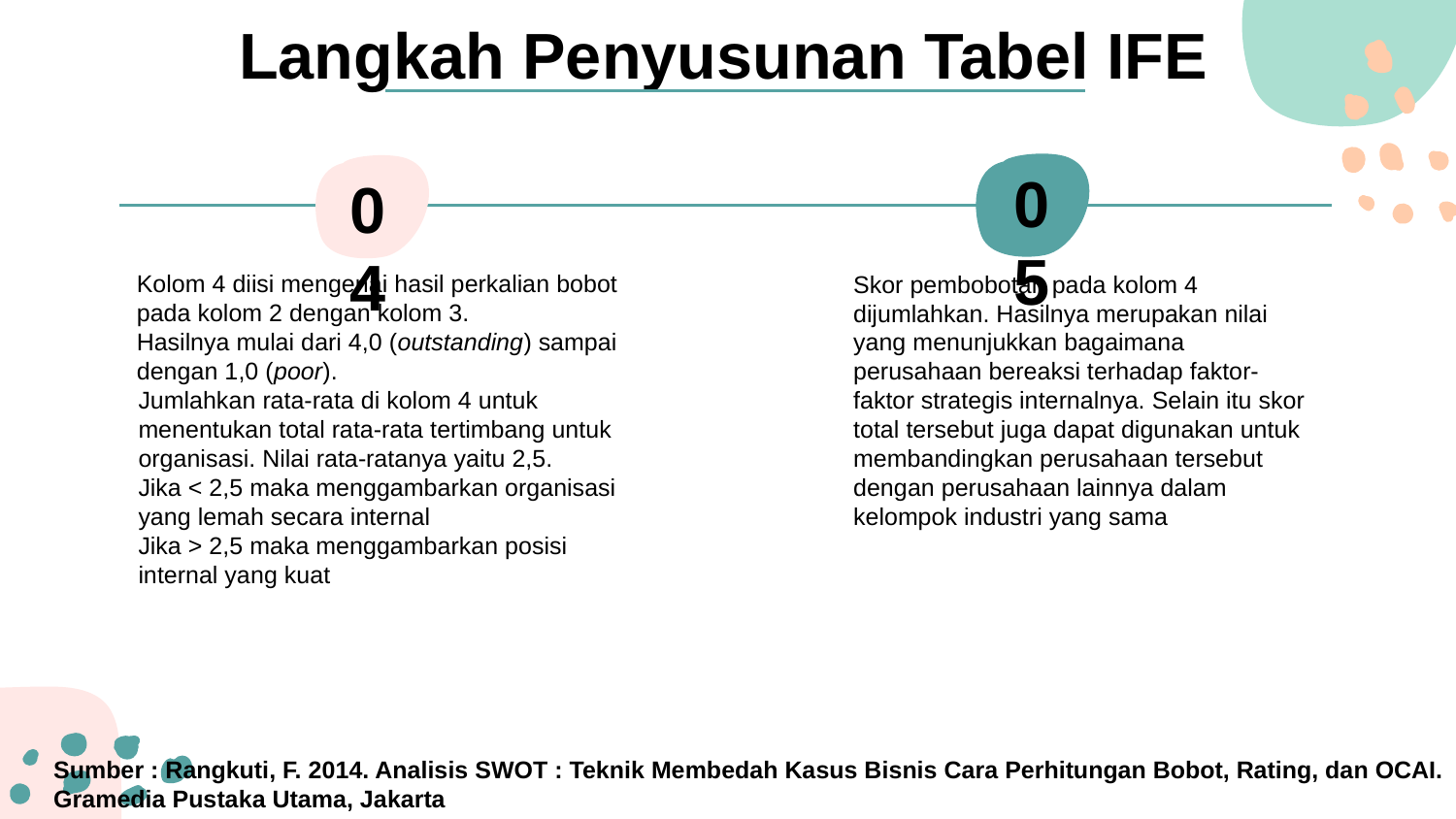

# Langkah Penyusunan Tabel IFE
05
04

Kolom 4 diisi mengenai hasil perkalian bobot pada kolom 2 dengan kolom 3.
Hasilnya mulai dari 4,0 (outstanding) sampai dengan 1,0 (poor).
Jumlahkan rata-rata di kolom 4 untuk menentukan total rata-rata tertimbang untuk organisasi. Nilai rata-ratanya yaitu 2,5.
Jika < 2,5 maka menggambarkan organisasi yang lemah secara internal
Jika > 2,5 maka menggambarkan posisi internal yang kuat
Skor pembobotan pada kolom 4 dijumlahkan. Hasilnya merupakan nilai yang menunjukkan bagaimana perusahaan bereaksi terhadap faktor-faktor strategis internalnya. Selain itu skor total tersebut juga dapat digunakan untuk membandingkan perusahaan tersebut dengan perusahaan lainnya dalam kelompok industri yang sama
Sumber : Rangkuti, F. 2014. Analisis SWOT : Teknik Membedah Kasus Bisnis Cara Perhitungan Bobot, Rating, dan OCAI. Gramedia Pustaka Utama, Jakarta